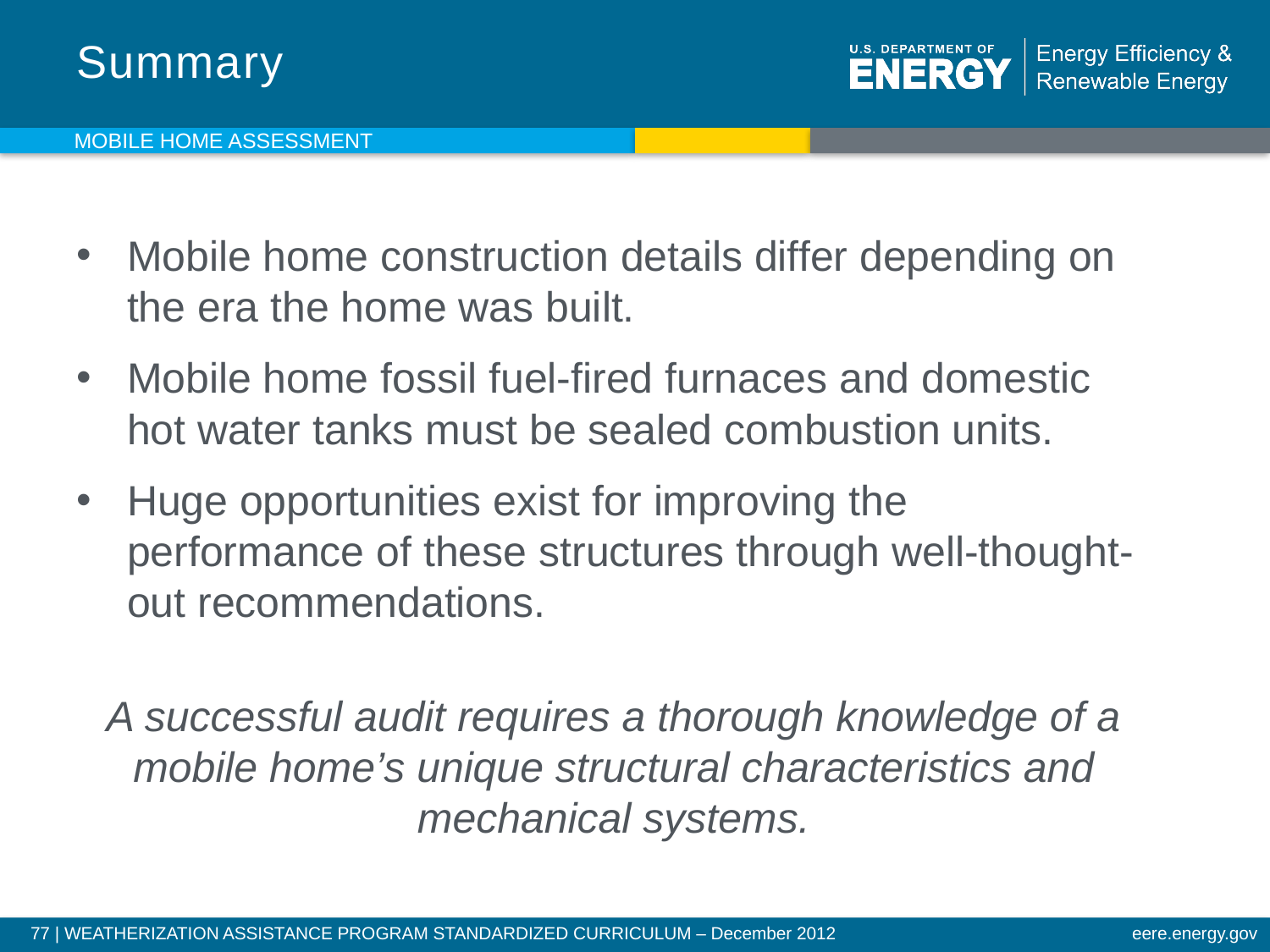

# Summary
Mobile Home Assessment
Mobile home construction details differ depending on the era the home was built.
Mobile home fossil fuel-fired furnaces and domestic hot water tanks must be sealed combustion units.
Huge opportunities exist for improving the performance of these structures through well-thought-out recommendations.
A successful audit requires a thorough knowledge of a mobile home’s unique structural characteristics and mechanical systems.